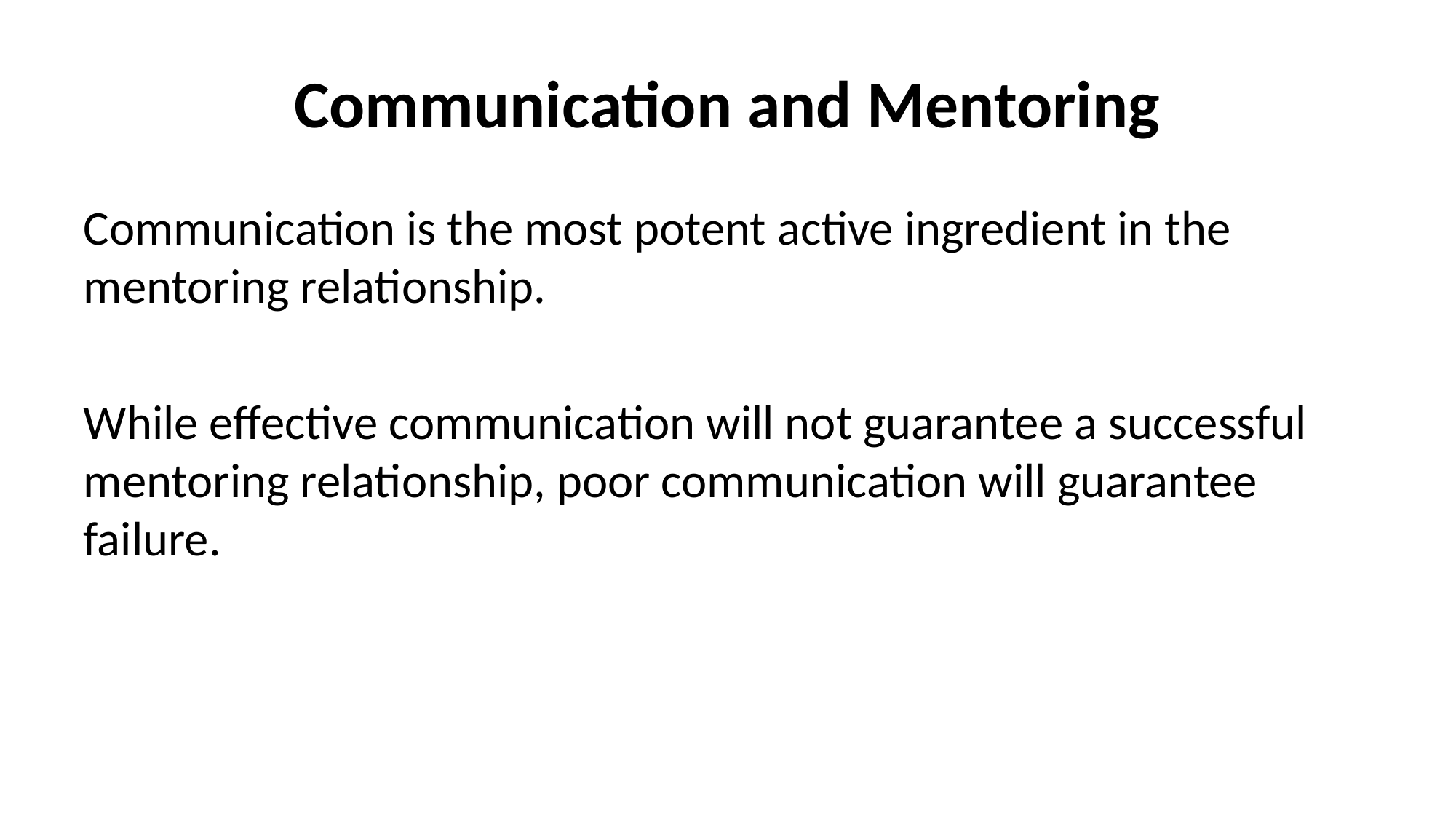

# Communication and Mentoring
Communication is the most potent active ingredient in the mentoring relationship.

While effective communication will not guarantee a successful mentoring relationship, poor communication will guarantee failure.